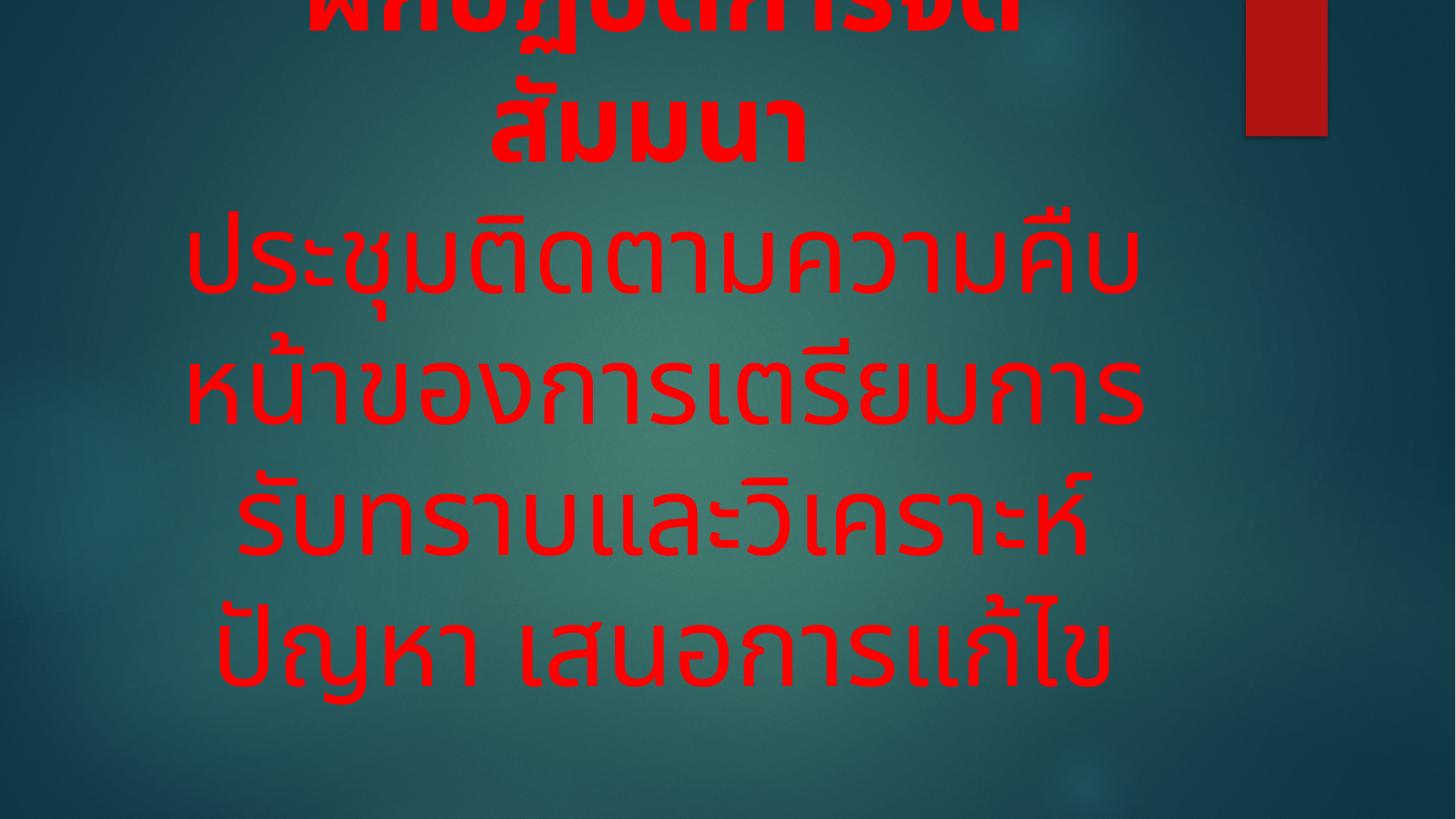

# ฝึกปฏิบัติการจัดสัมมนา ประชุมติดตามความคืบหน้าของการเตรียมการ รับทราบและวิเคราะห์ปัญหา เสนอการแก้ไข